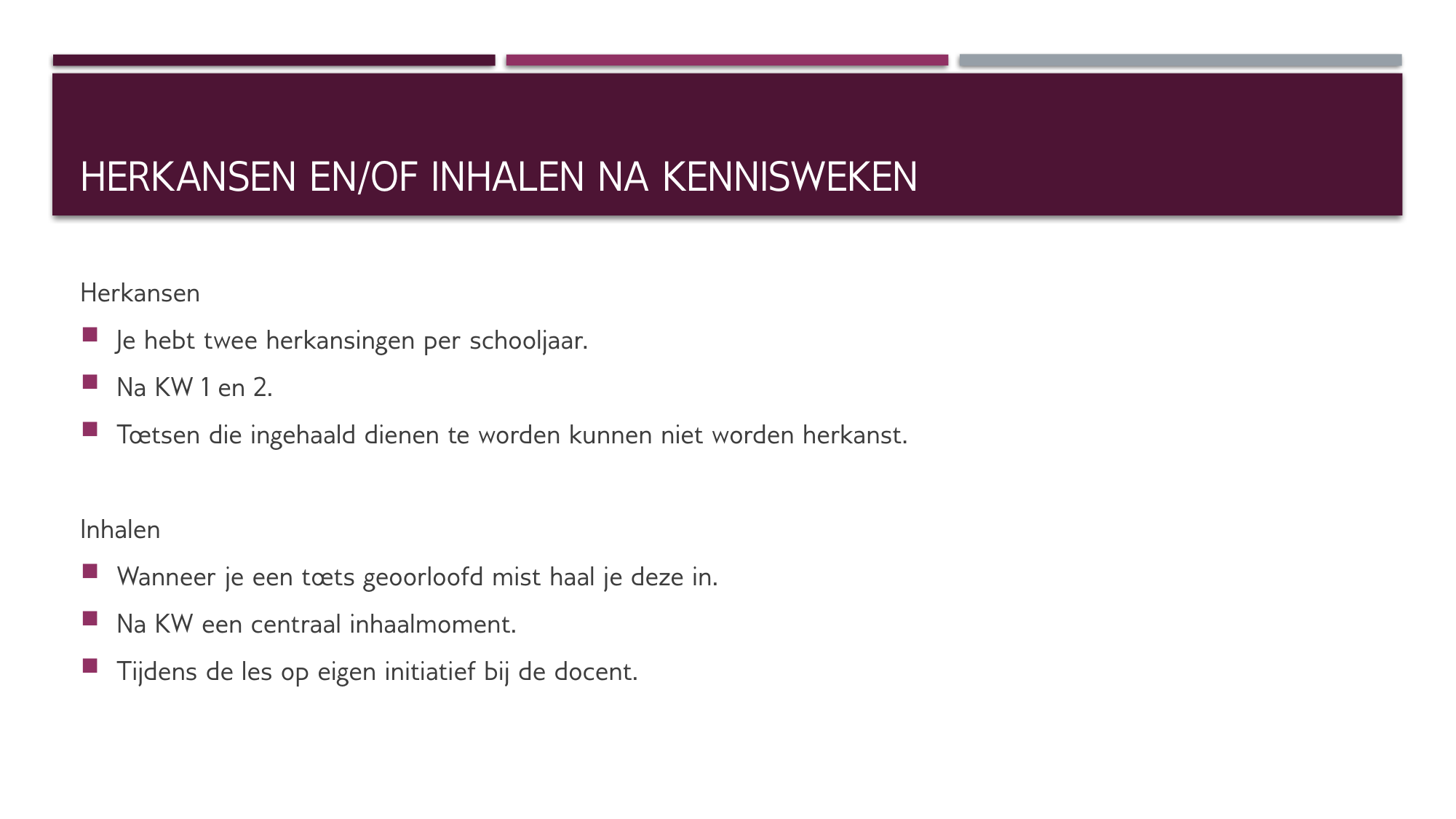

# Herkansen en/of inhalen na kennisweken
Herkansen
Je hebt twee herkansingen per schooljaar.
Na KW 1 en 2.
Toetsen die ingehaald dienen te worden kunnen niet worden herkanst.

Inhalen
Wanneer je een toets geoorloofd mist haal je deze in.
Na KW een centraal inhaalmoment.
Tijdens de les op eigen initiatief bij de docent.